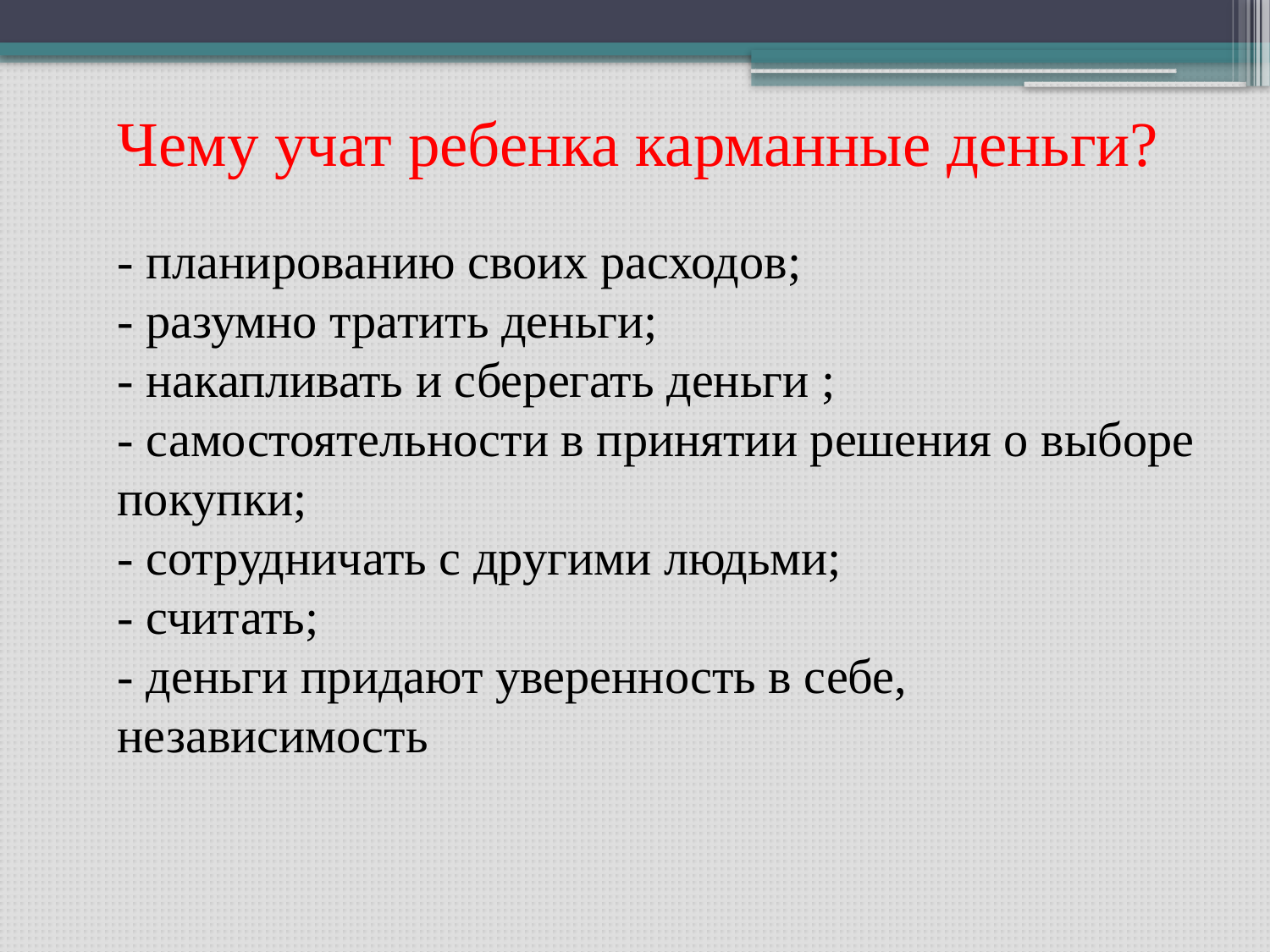

Чему учат ребенка карманные деньги?

- планированию своих расходов;
- разумно тратить деньги;
- накапливать и сберегать деньги ;
- самостоятельности в принятии решения о выборе покупки;
- сотрудничать с другими людьми;
- считать;
- деньги придают уверенность в себе, независимость